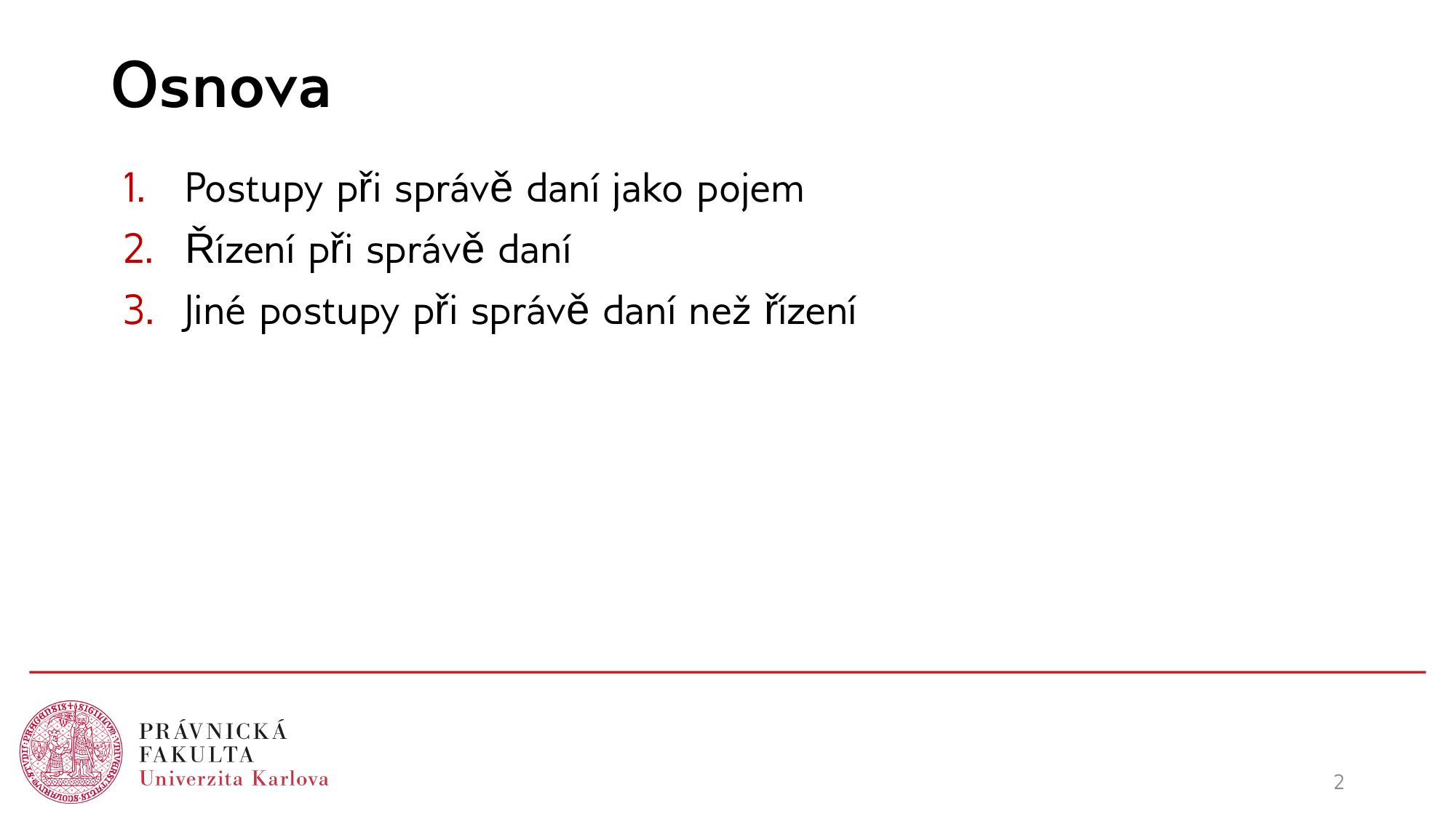

# Osnova
Postupy při správě daní jako pojem
Řízení při správě daní
Jiné postupy při správě daní než řízení

2